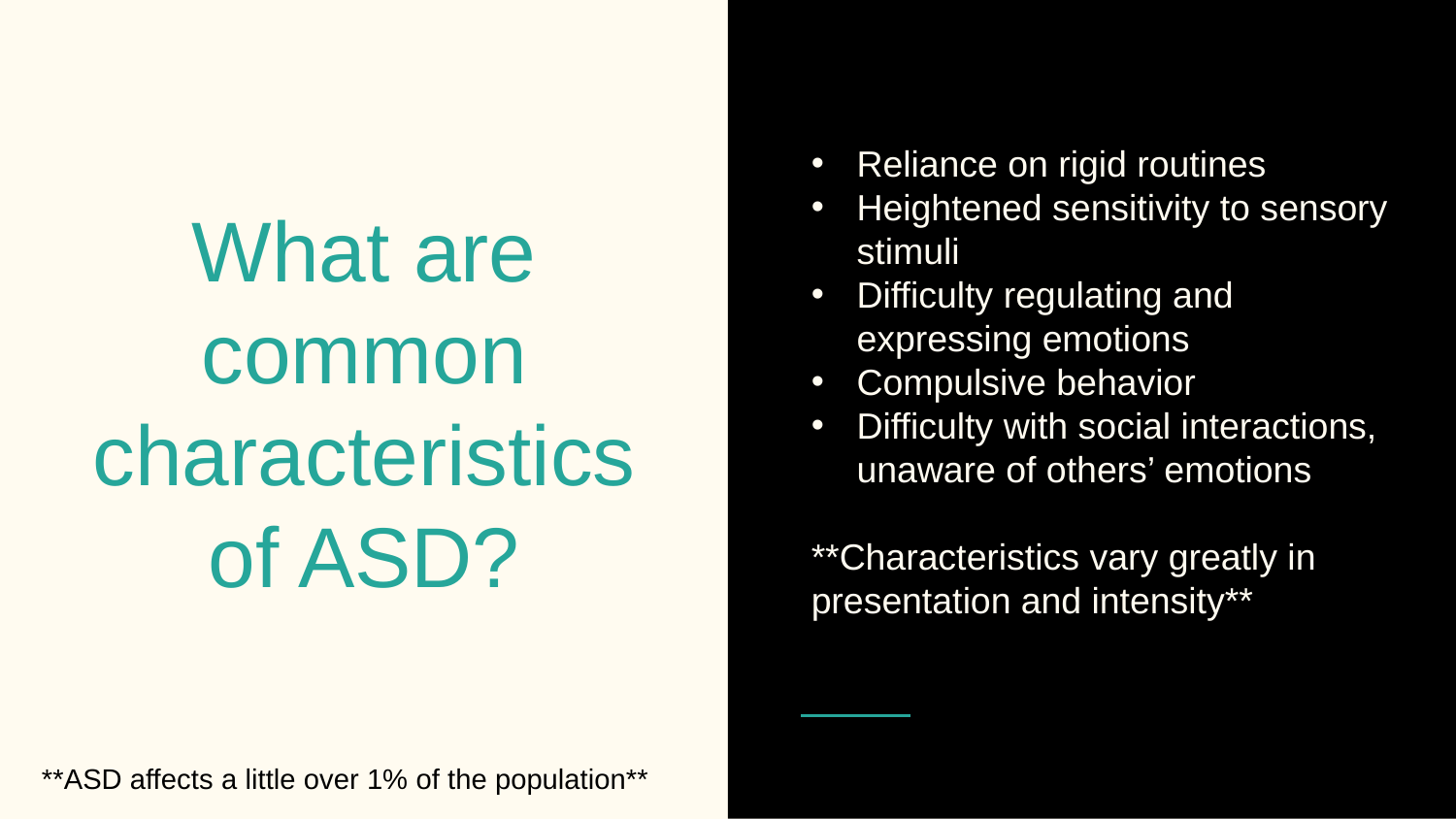

Reliance on rigid routines
Heightened sensitivity to sensory stimuli
Difficulty regulating and expressing emotions
Compulsive behavior
Difficulty with social interactions, unaware of others’ emotions

**Characteristics vary greatly in presentation and intensity**

# What are common characteristics of ASD?
**ASD affects a little over 1% of the population**